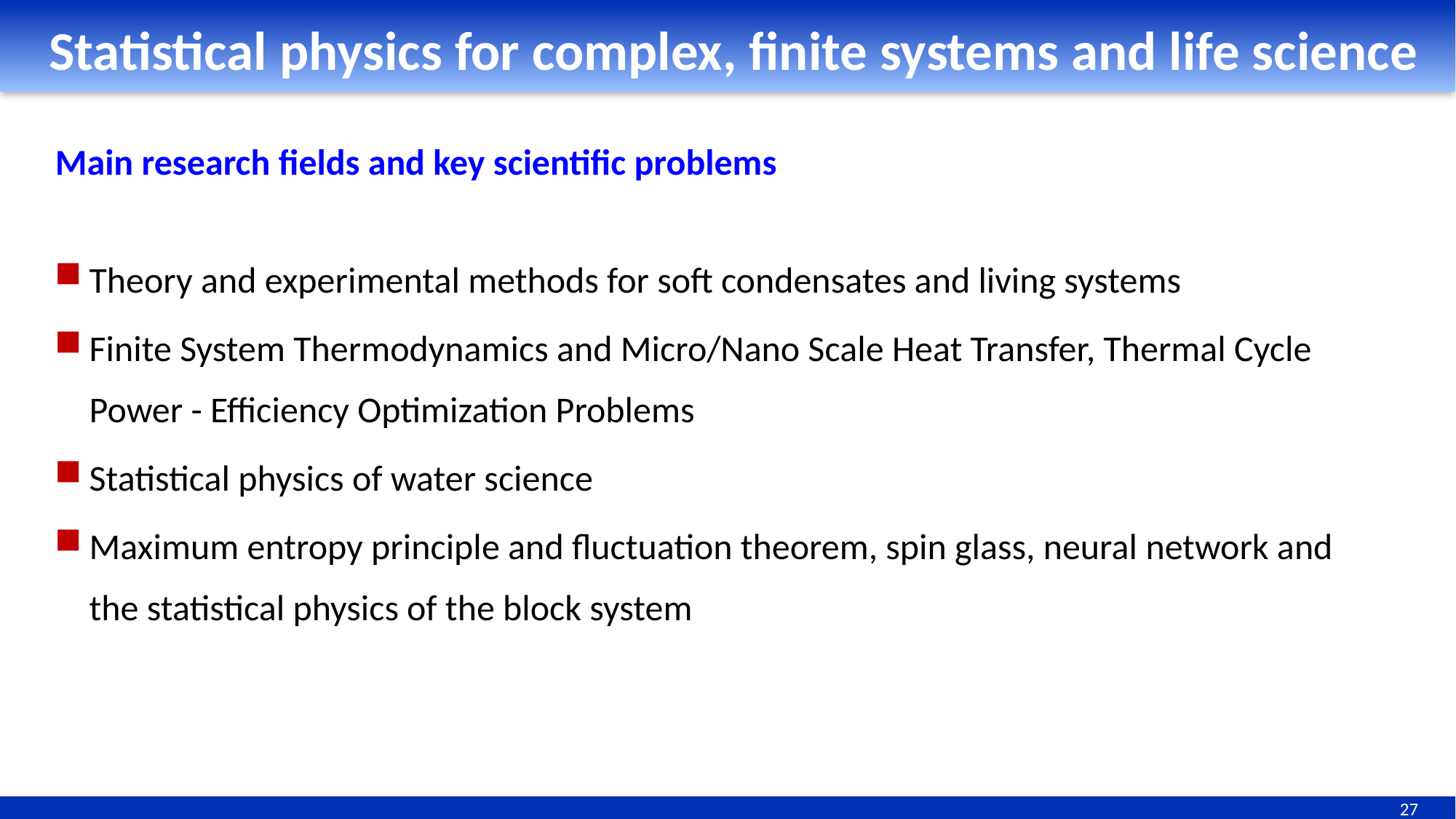

Statistical physics for complex, finite systems and life science
Main research fields and key scientific problems
Theory and experimental methods for soft condensates and living systems
Finite System Thermodynamics and Micro/Nano Scale Heat Transfer, Thermal Cycle Power - Efficiency Optimization Problems
Statistical physics of water science
Maximum entropy principle and fluctuation theorem, spin glass, neural network and the statistical physics of the block system